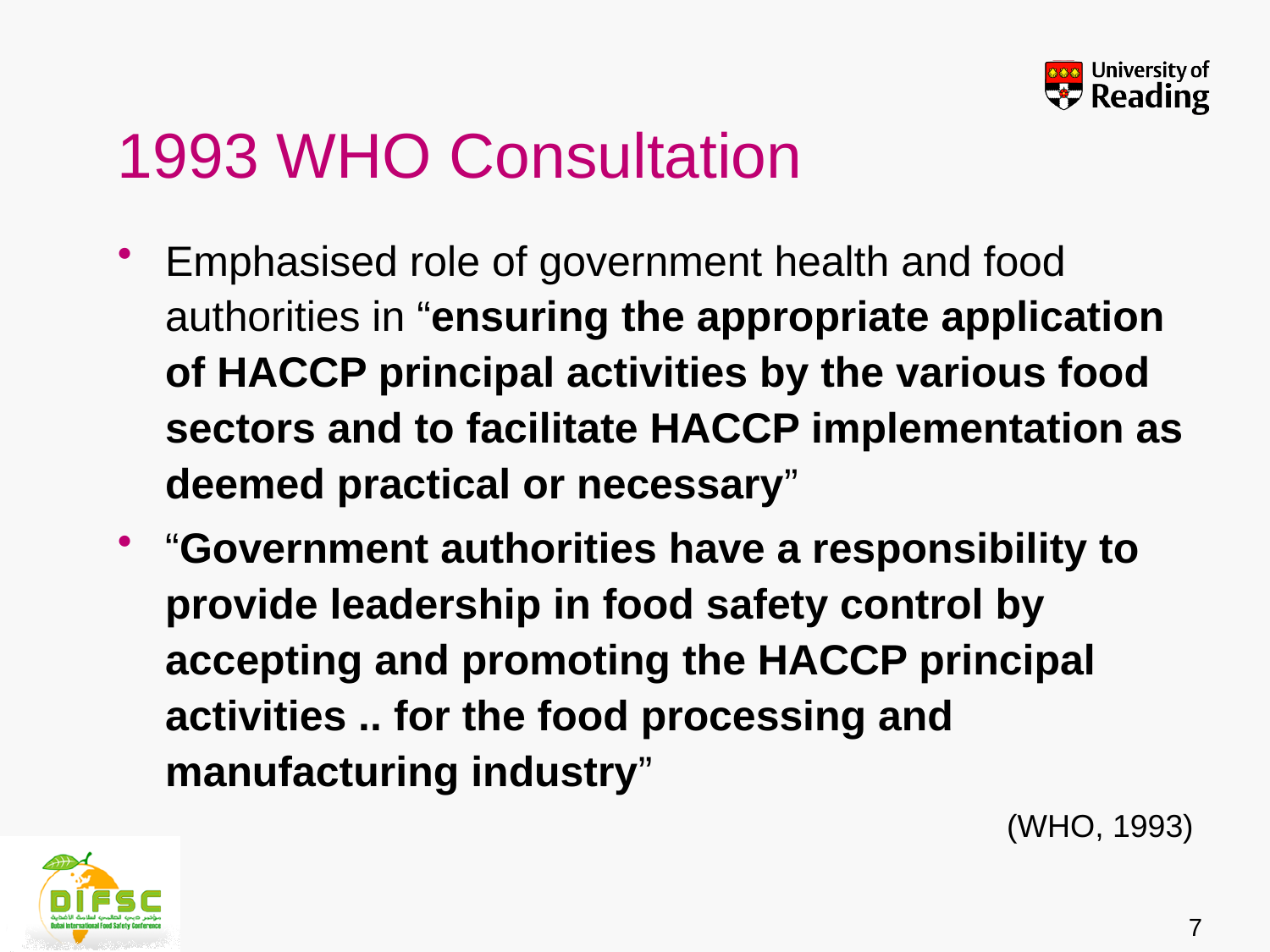

# 1993 WHO Consultation
Emphasised role of government health and food authorities in “ensuring the appropriate application of HACCP principal activities by the various food sectors and to facilitate HACCP implementation as deemed practical or necessary”
“Government authorities have a responsibility to provide leadership in food safety control by accepting and promoting the HACCP principal activities .. for the food processing and manufacturing industry”
(WHO, 1993)
7